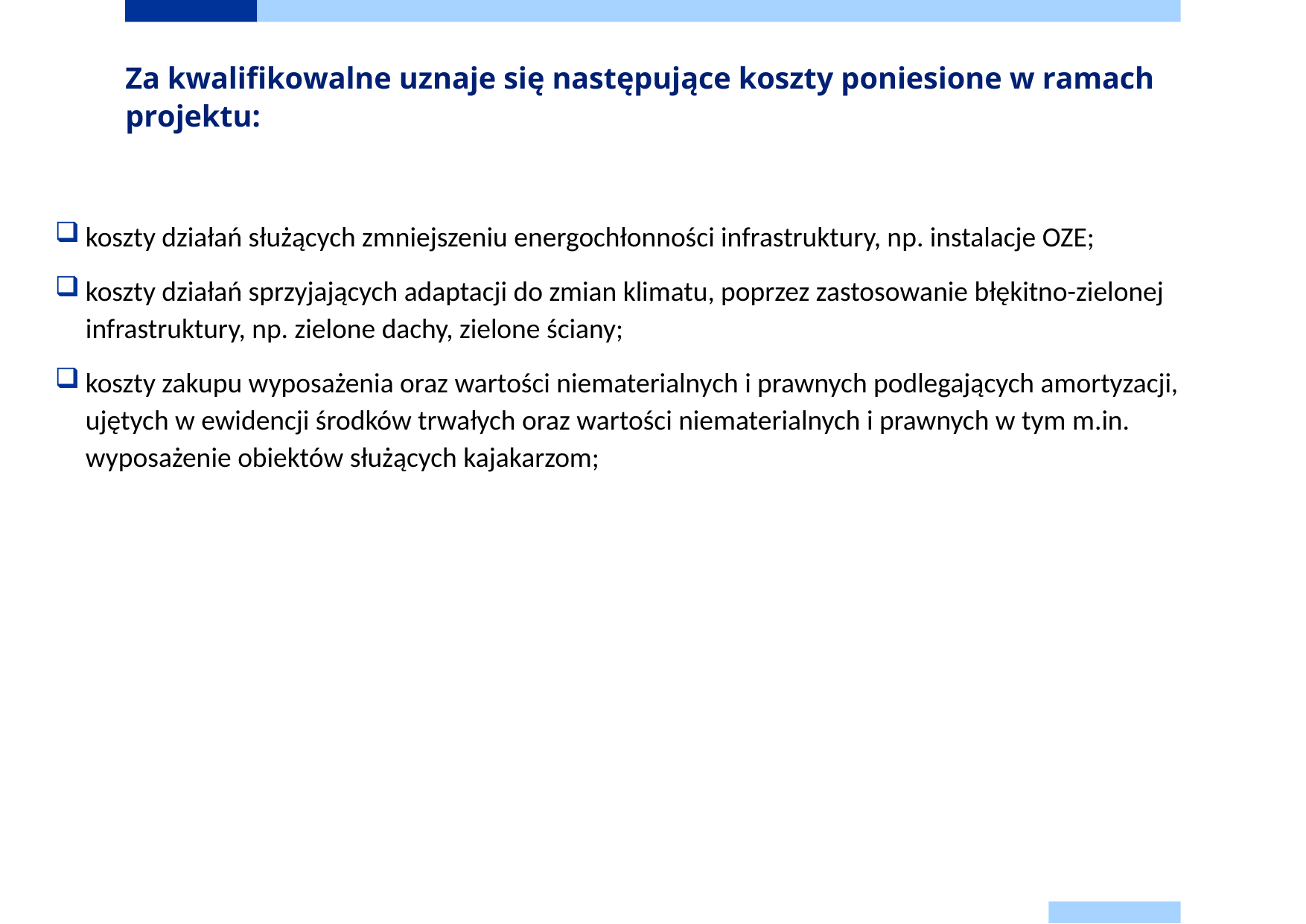

# Za kwalifikowalne uznaje się następujące koszty poniesione w ramach projektu:
koszty działań służących zmniejszeniu energochłonności infrastruktury, np. instalacje OZE;
koszty działań sprzyjających adaptacji do zmian klimatu, poprzez zastosowanie błękitno-zielonej infrastruktury, np. zielone dachy, zielone ściany;
koszty zakupu wyposażenia oraz wartości niematerialnych i prawnych podlegających amortyzacji, ujętych w ewidencji środków trwałych oraz wartości niematerialnych i prawnych w tym m.in. wyposażenie obiektów służących kajakarzom;